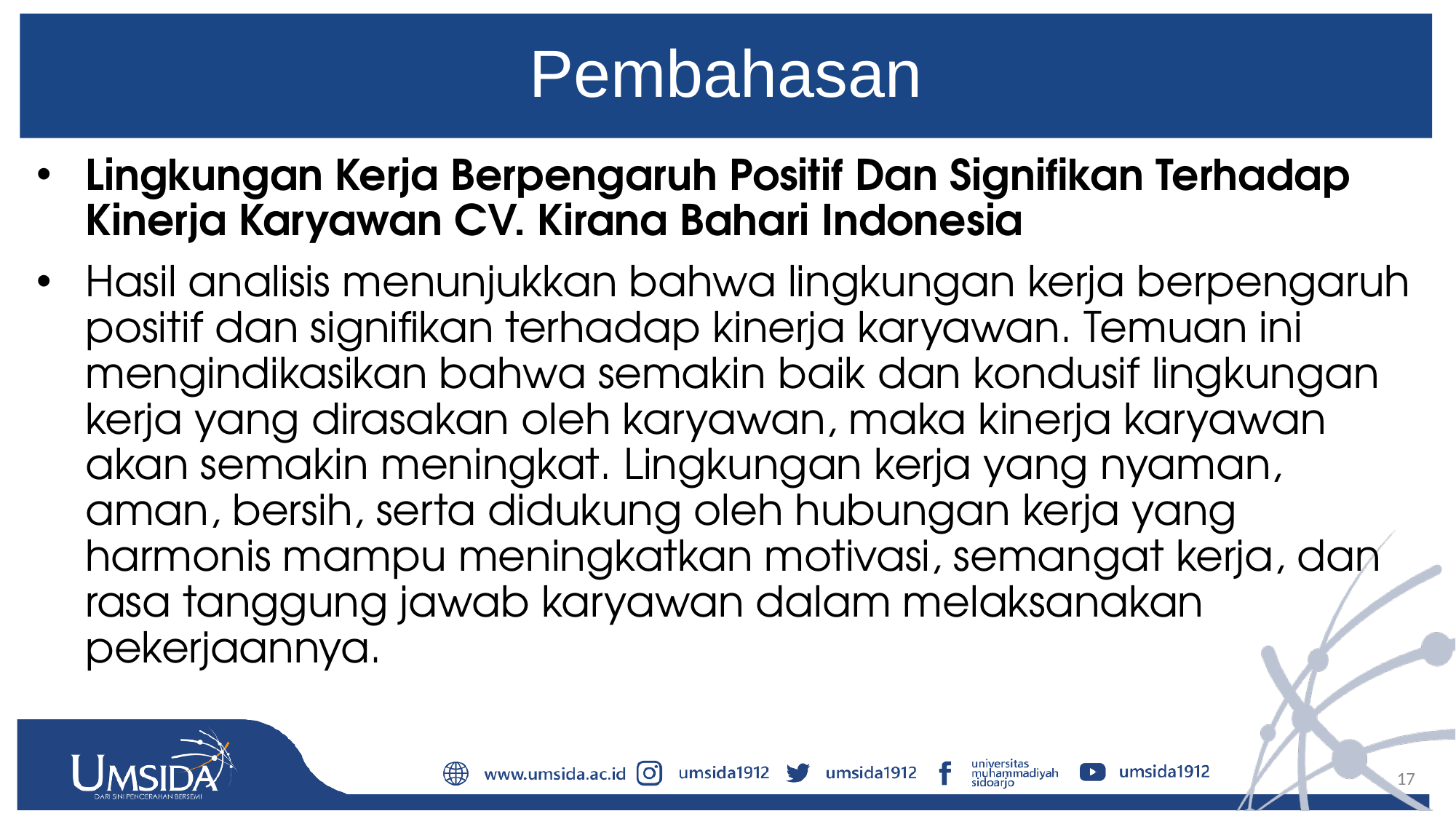

# Pembahasan
Lingkungan Kerja Berpengaruh Positif Dan Signifikan Terhadap Kinerja Karyawan CV. Kirana Bahari Indonesia
Hasil analisis menunjukkan bahwa lingkungan kerja berpengaruh positif dan signifikan terhadap kinerja karyawan. Temuan ini mengindikasikan bahwa semakin baik dan kondusif lingkungan kerja yang dirasakan oleh karyawan, maka kinerja karyawan akan semakin meningkat. Lingkungan kerja yang nyaman, aman, bersih, serta didukung oleh hubungan kerja yang harmonis mampu meningkatkan motivasi, semangat kerja, dan rasa tanggung jawab karyawan dalam melaksanakan pekerjaannya.